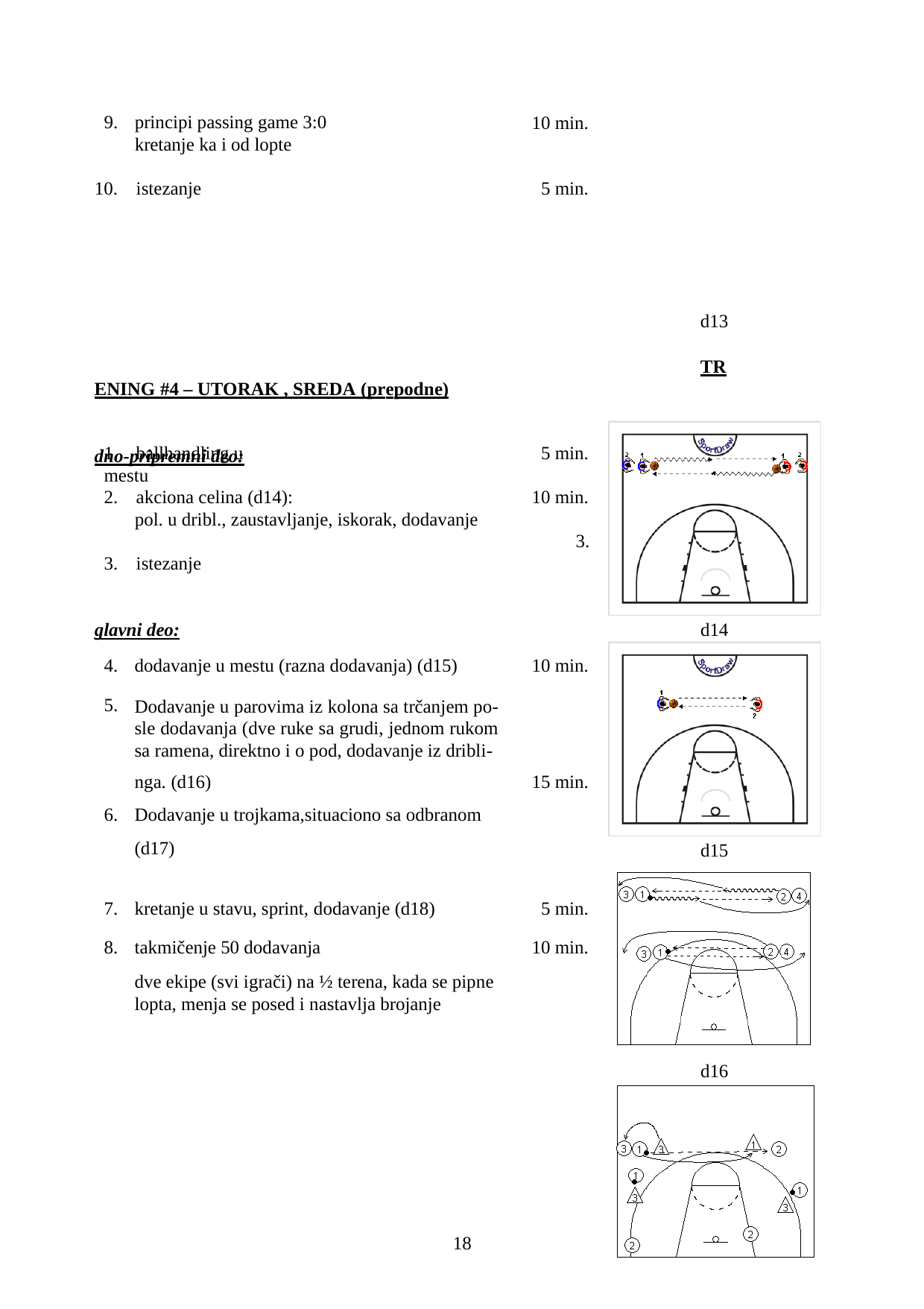

9.	principi passing game 3:0 kretanje ka i od lopte
10 min.
10.	istezanje
5 min.
d13

TRENING #4 – UTORAK , SREDA (prepodne)

uvodno-pripremni deo:

1.	ballhandling u mestu
5 min.
2.	akciona celina (d14):
pol. u dribl., zaustavljanje, iskorak, dodavanje
10 min.
3.
3.	istezanje
glavni deo:
d14

| 4. | dodavanje u mestu (razna dodavanja) (d15) | 10 min. |
| --- | --- | --- |
| 5. | Dodavanje u parovima iz kolona sa trčanjem po- sle dodavanja (dve ruke sa grudi, jednom rukom sa ramena, direktno i o pod, dodavanje iz dribli- |  |
|  | nga. (d16) | 15 min. |
| 6. | Dodavanje u trojkama,situaciono sa odbranom |  |
|  | (d17) |  |
d15

| 7. | kretanje u stavu, sprint, dodavanje (d18) | 5 min. |
| --- | --- | --- |
| 8. | takmičenje 50 dodavanja | 10 min. |
|  | dve ekipe (svi igrači) na ½ terena, kada se pipne lopta, menja se posed i nastavlja brojanje |  |
d16

18